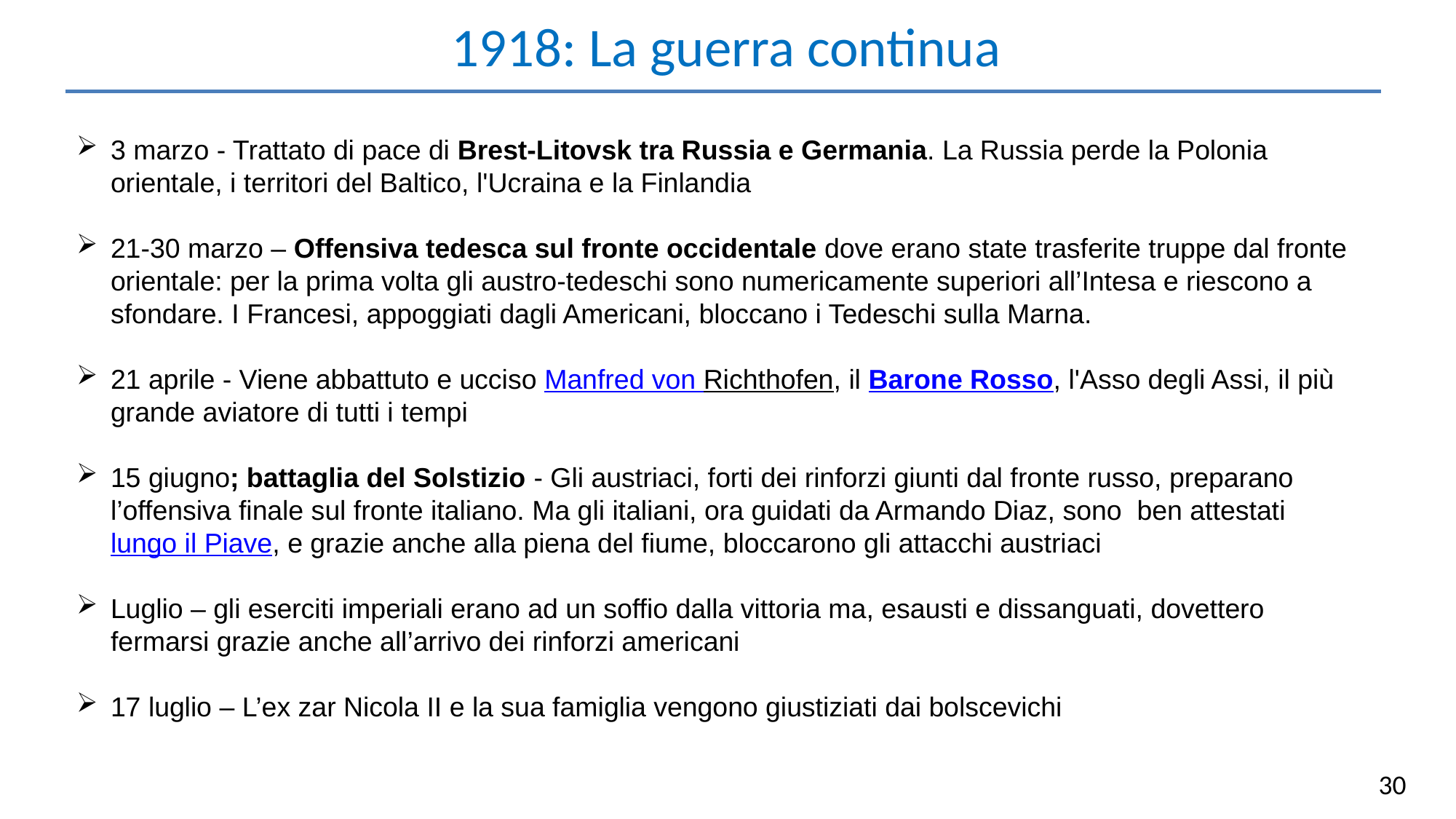

1918: La guerra continua
3 marzo - Trattato di pace di Brest-Litovsk tra Russia e Germania. La Russia perde la Polonia orientale, i territori del Baltico, l'Ucraina e la Finlandia

21-30 marzo – Offensiva tedesca sul fronte occidentale dove erano state trasferite truppe dal fronte orientale: per la prima volta gli austro-tedeschi sono numericamente superiori all’Intesa e riescono a sfondare. I Francesi, appoggiati dagli Americani, bloccano i Tedeschi sulla Marna.

21 aprile - Viene abbattuto e ucciso Manfred von Richthofen, il Barone Rosso, l'Asso degli Assi, il più grande aviatore di tutti i tempi

15 giugno; battaglia del Solstizio - Gli austriaci, forti dei rinforzi giunti dal fronte russo, preparano l’offensiva finale sul fronte italiano. Ma gli italiani, ora guidati da Armando Diaz, sono  ben attestati lungo il Piave, e grazie anche alla piena del fiume, bloccarono gli attacchi austriaci

Luglio – gli eserciti imperiali erano ad un soffio dalla vittoria ma, esausti e dissanguati, dovettero fermarsi grazie anche all’arrivo dei rinforzi americani

17 luglio – L’ex zar Nicola II e la sua famiglia vengono giustiziati dai bolscevichi